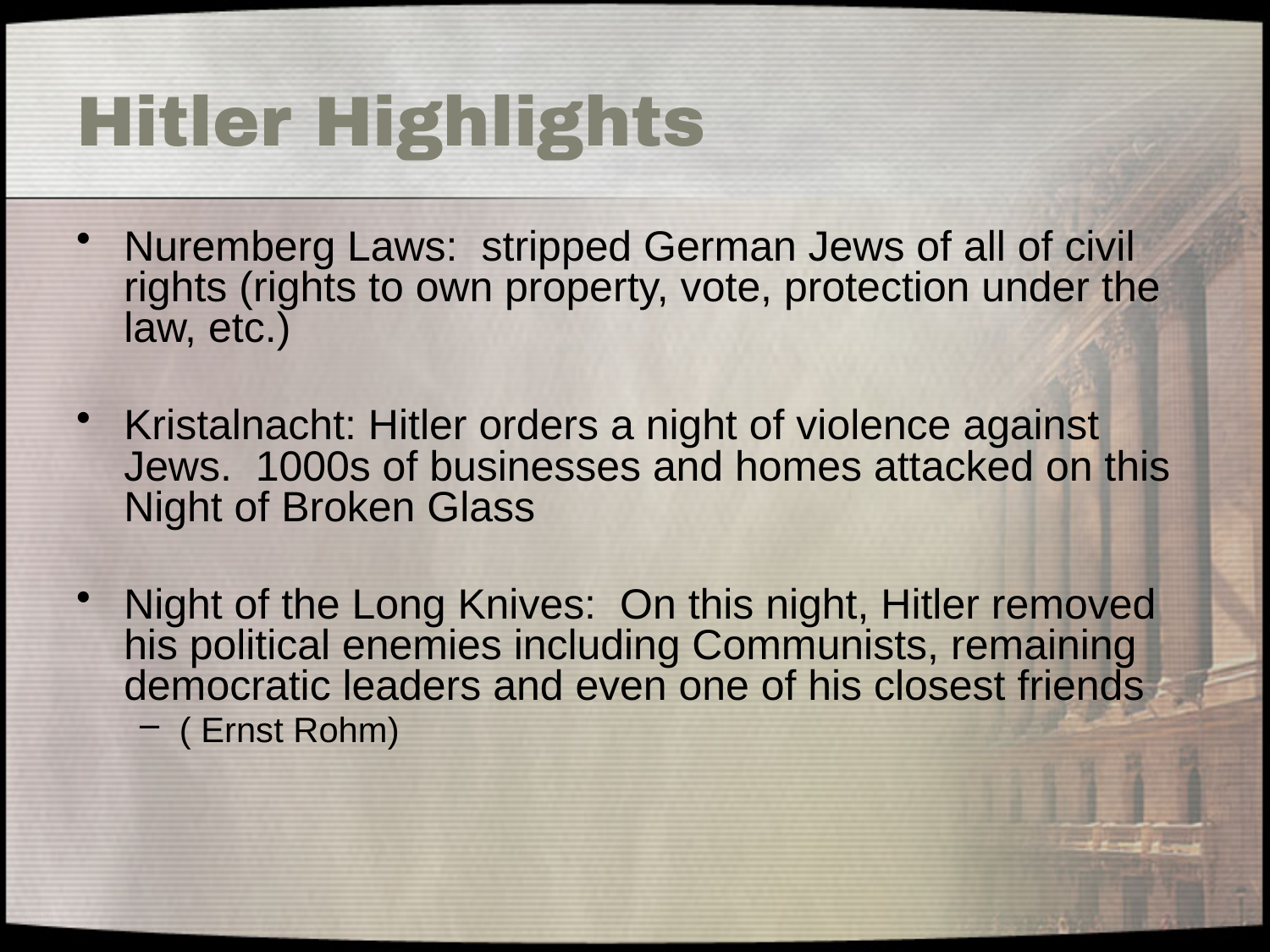

# Hitler Highlights
Nuremberg Laws:  stripped German Jews of all of civil rights (rights to own property, vote, protection under the law, etc.)

Kristalnacht: Hitler orders a night of violence against Jews.  1000s of businesses and homes attacked on this Night of Broken Glass

Night of the Long Knives:  On this night, Hitler removed his political enemies including Communists, remaining democratic leaders and even one of his closest friends
( Ernst Rohm)